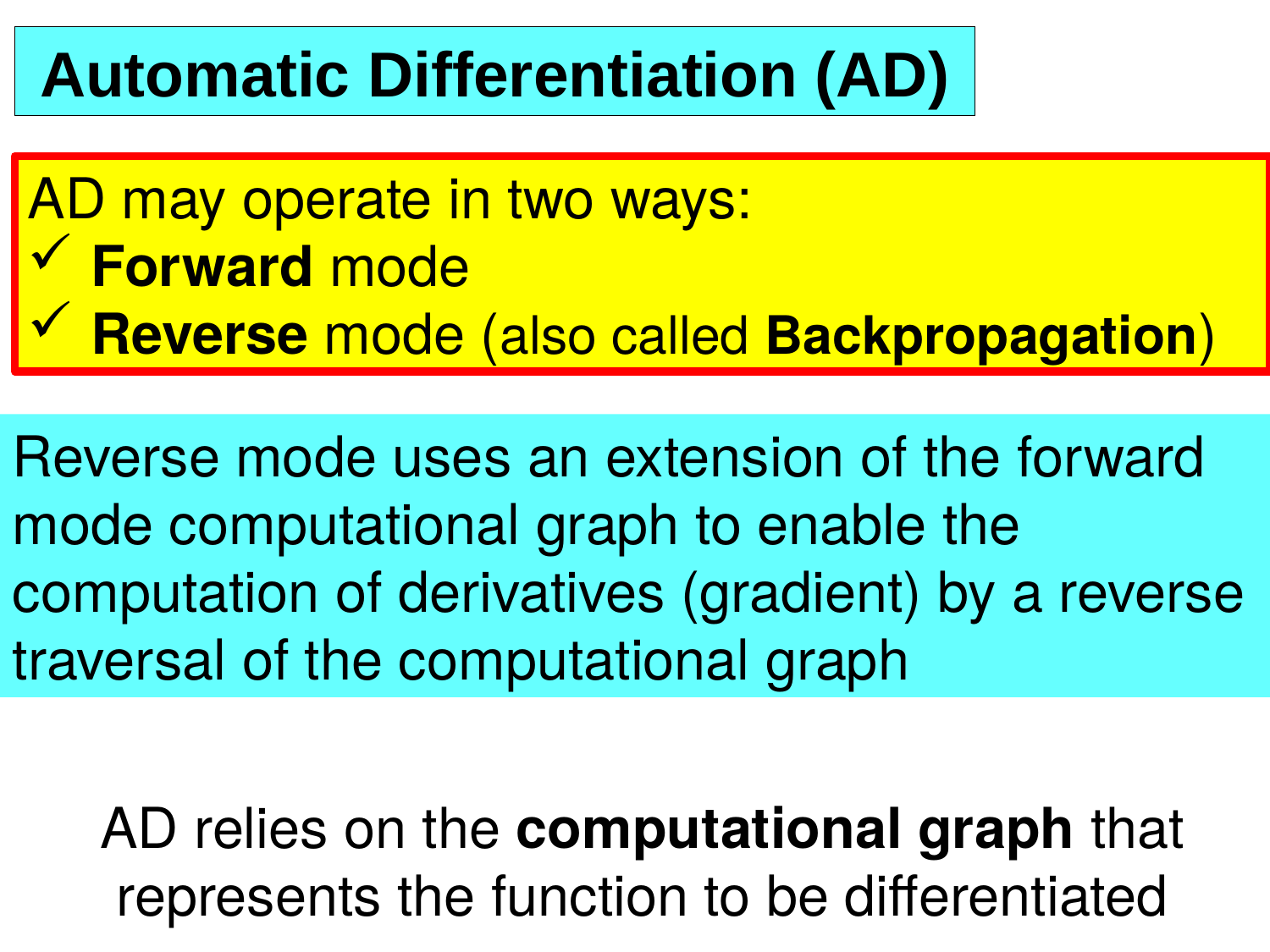

Automatic Differentiation (AD)
AD may operate in two ways:
Forward mode
Reverse mode (also called Backpropagation)
Reverse mode uses an extension of the forward mode computational graph to enable the computation of derivatives (gradient) by a reverse traversal of the computational graph
AD relies on the computational graph that represents the function to be differentiated